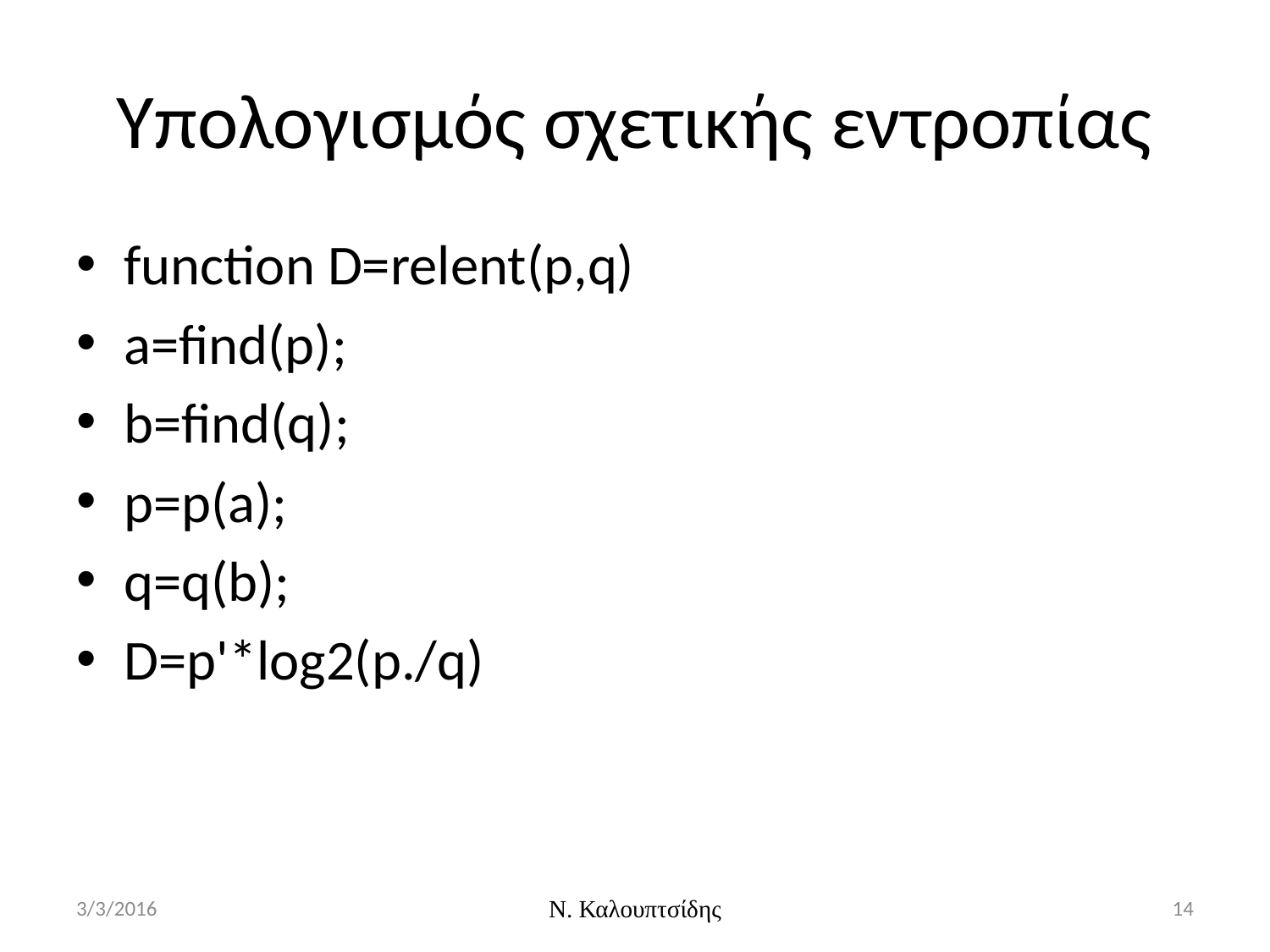

# Υπολογισμός σχετικής εντροπίας
function D=relent(p,q)
a=find(p);
b=find(q);
p=p(a);
q=q(b);
D=p'*log2(p./q)

3/3/2016
Ν. Καλουπτσίδης
14